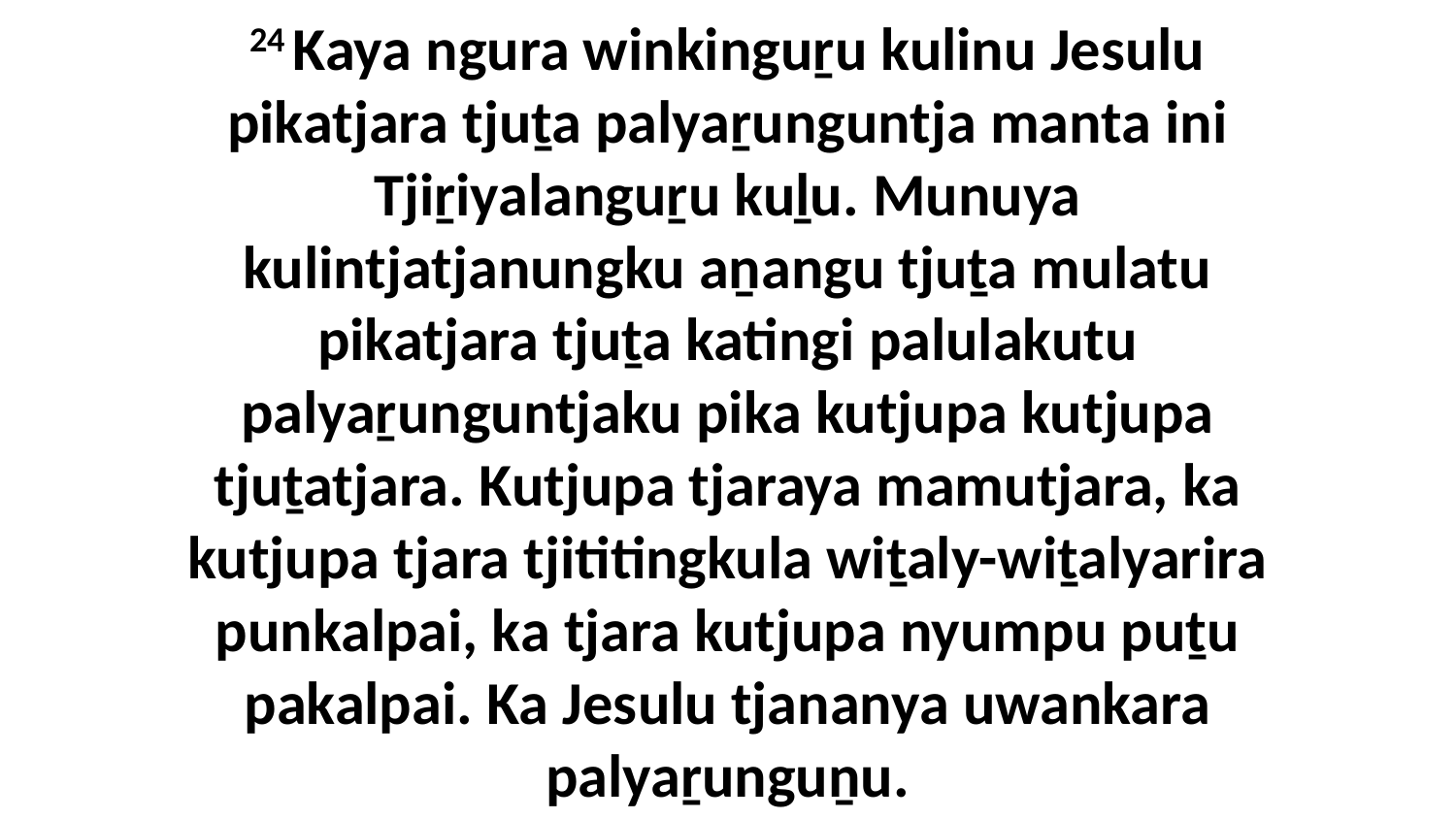

24 Kaya ngura winkinguṟu kulinu Jesulu pikatjara tjuṯa palyaṟunguntja manta ini Tjiṟiyalanguṟu kuḻu. Munuya kulintjatjanungku aṉangu tjuṯa mulatu pikatjara tjuṯa katingi palulakutu palyaṟunguntjaku pika kutjupa kutjupa tjuṯatjara. Kutjupa tjaraya mamutjara, ka kutjupa tjara tjititingkula wiṯaly-wiṯalyarira punkalpai, ka tjara kutjupa nyumpu puṯu pakalpai. Ka Jesulu tjananya uwankara palyaṟunguṉu.